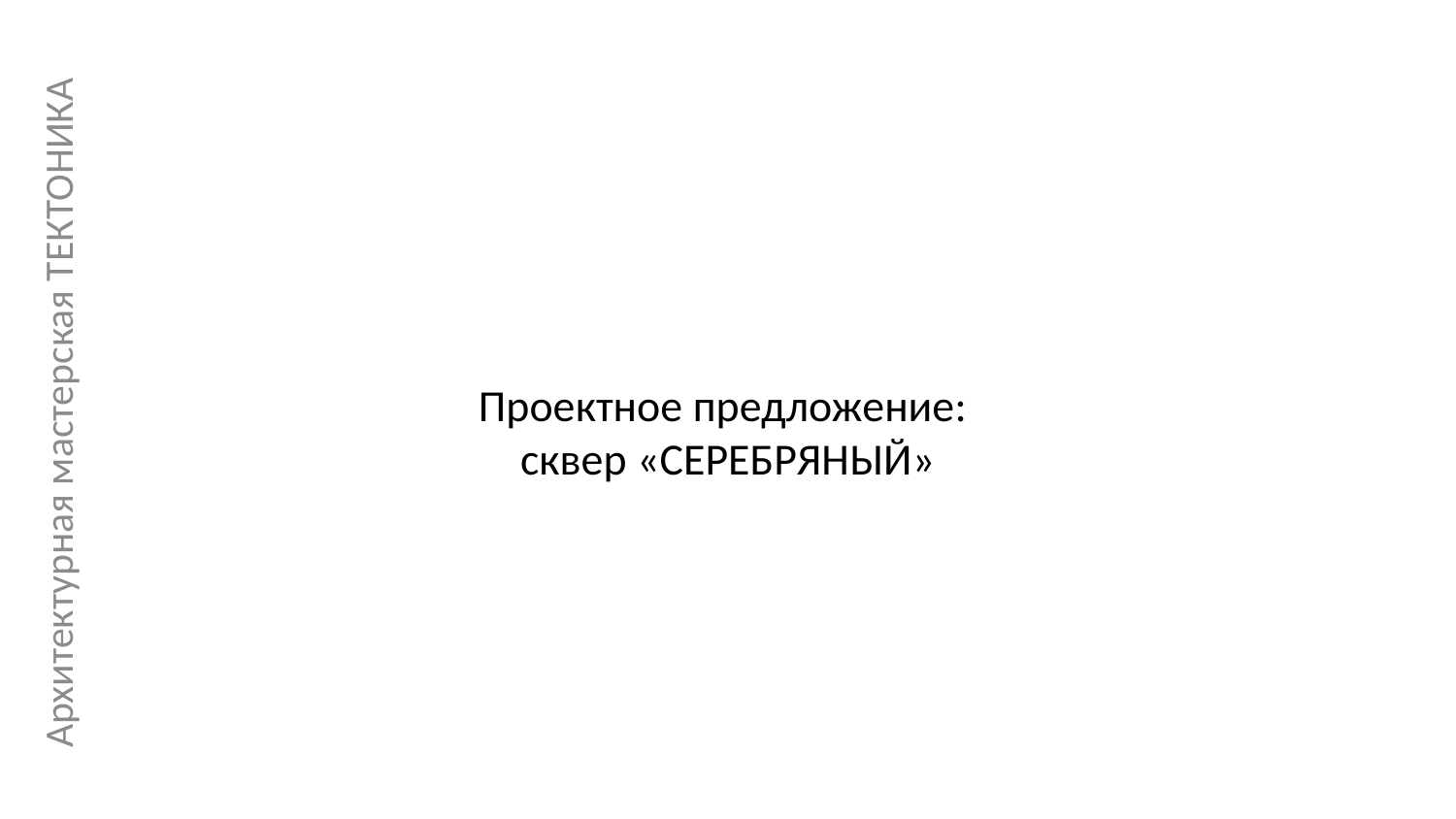

Архитектурная мастерская ТЕКТОНИКА
# Проектное предложение: сквер «СЕРЕБРЯНЫЙ»